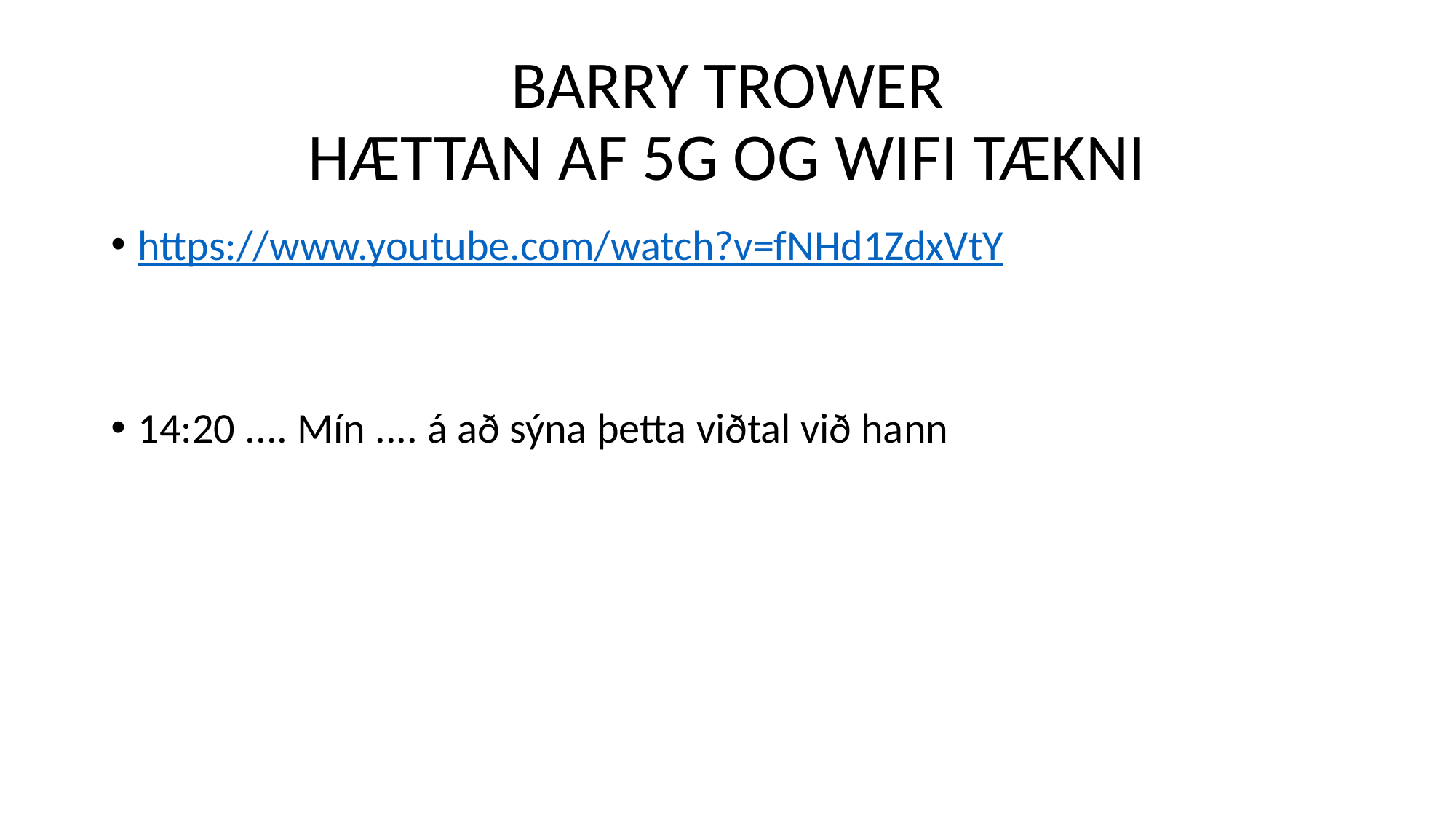

# BARRY TROWER HÆTTAN AF 5G OG WIFI TÆKNI
https://www.youtube.com/watch?v=fNHd1ZdxVtY

14:20 .... Mín .... á að sýna þetta viðtal við hann